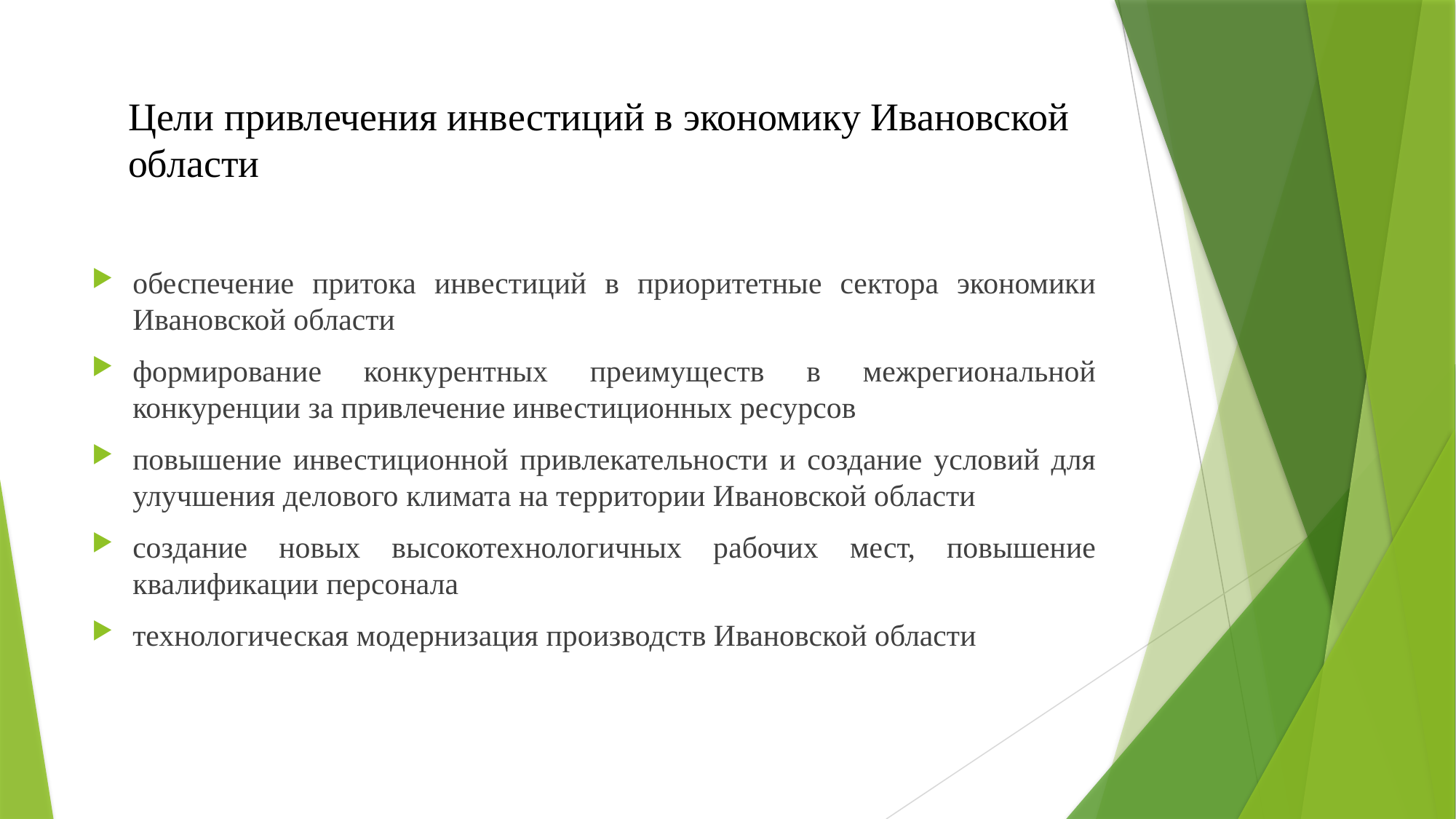

# Цели привлечения инвестиций в экономику Ивановской области
обеспечение притока инвестиций в приоритетные сектора экономики Ивановской области
формирование конкурентных преимуществ в межрегиональной конкуренции за привлечение инвестиционных ресурсов
повышение инвестиционной привлекательности и создание условий для улучшения делового климата на территории Ивановской области
создание новых высокотехнологичных рабочих мест, повышение квалификации персонала
технологическая модернизация производств Ивановской области